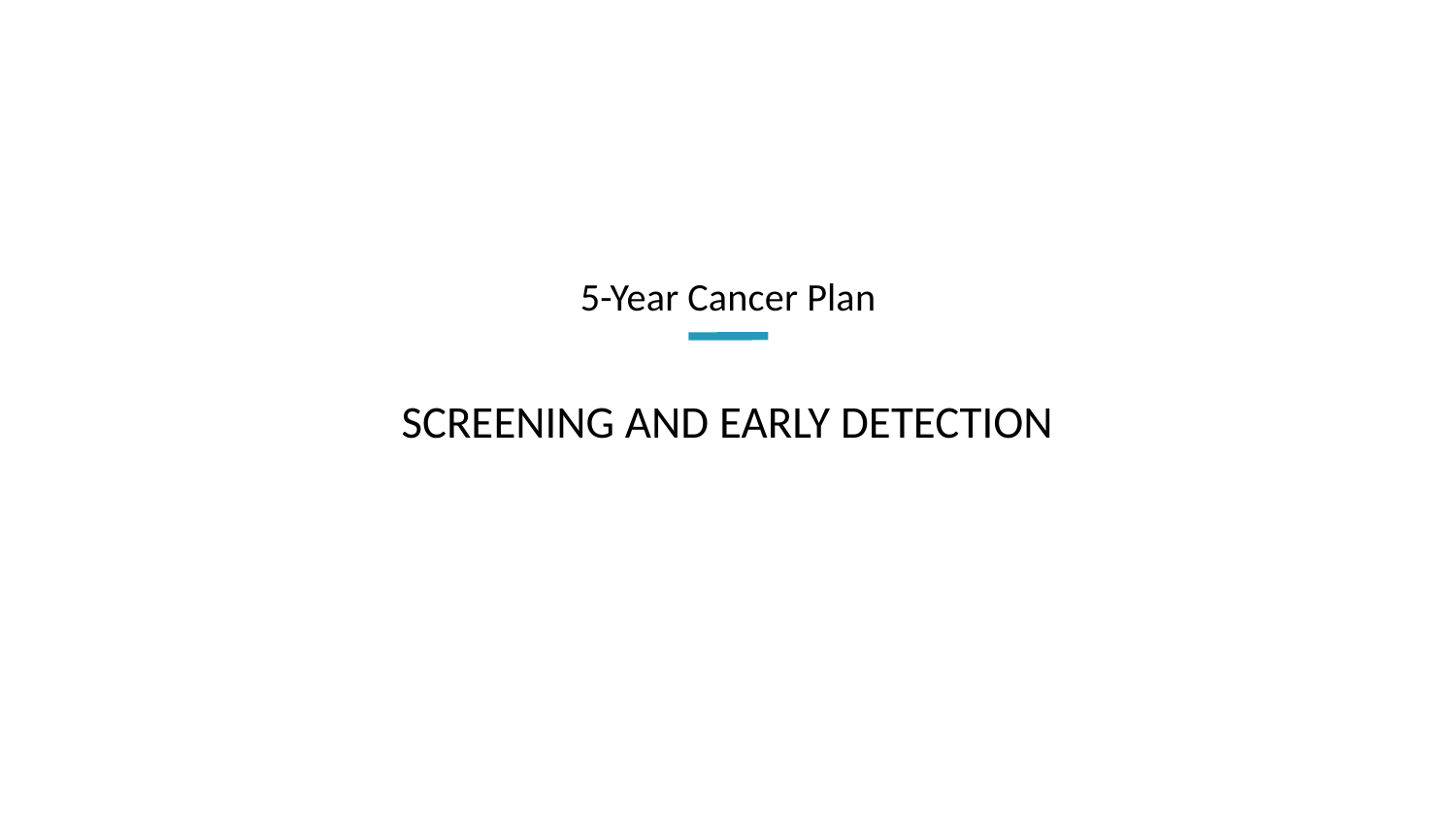

# 5-Year Cancer Plan
Screening and Early Detection